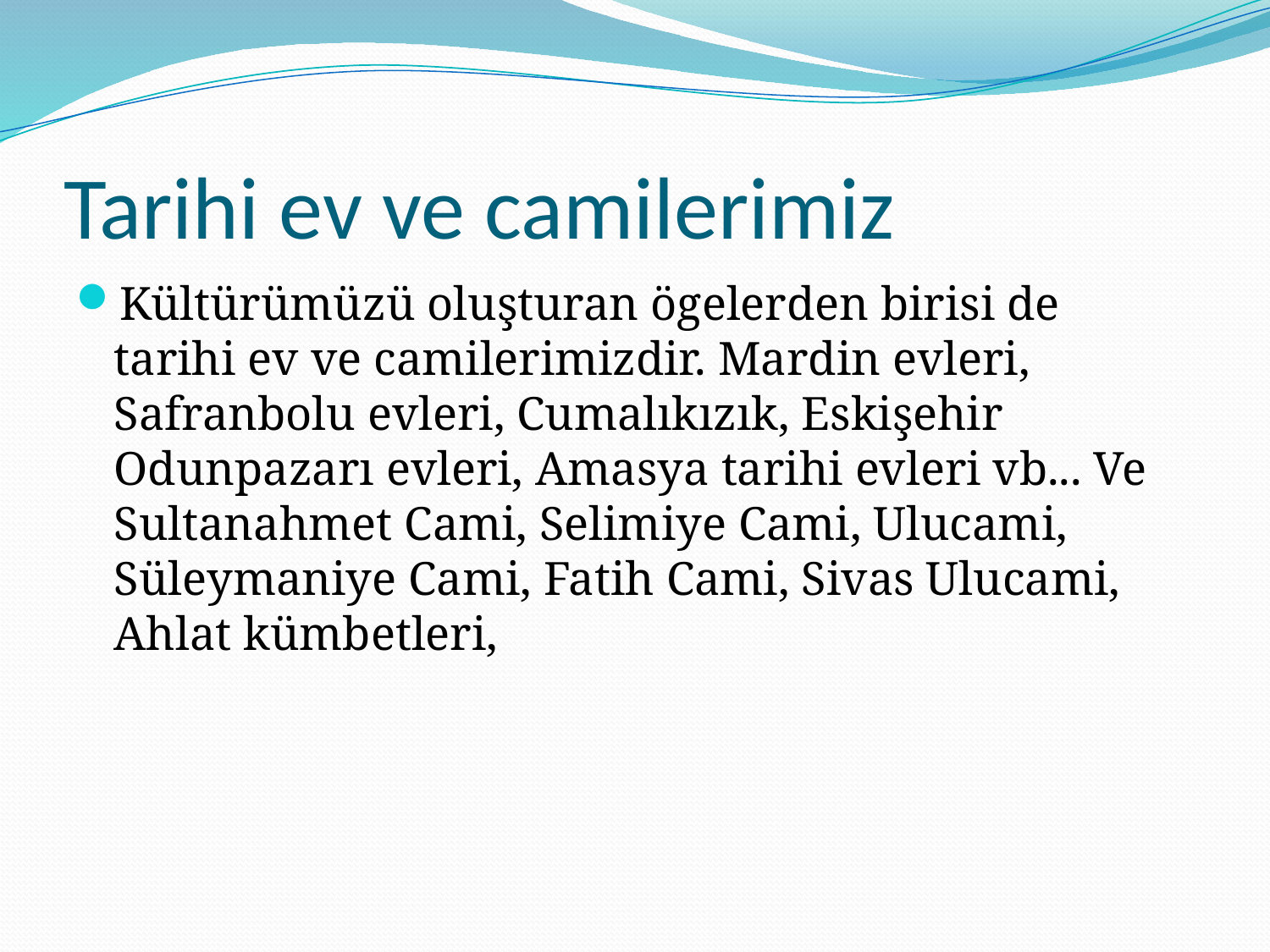

# Tarihi ev ve camilerimiz
Kültürümüzü oluşturan ögelerden birisi de tarihi ev ve camilerimizdir. Mardin evleri, Safranbolu evleri, Cumalıkızık, Eskişehir Odunpazarı evleri, Amasya tarihi evleri vb... Ve Sultanahmet Cami, Selimiye Cami, Ulucami, Süleymaniye Cami, Fatih Cami, Sivas Ulucami, Ahlat kümbetleri,